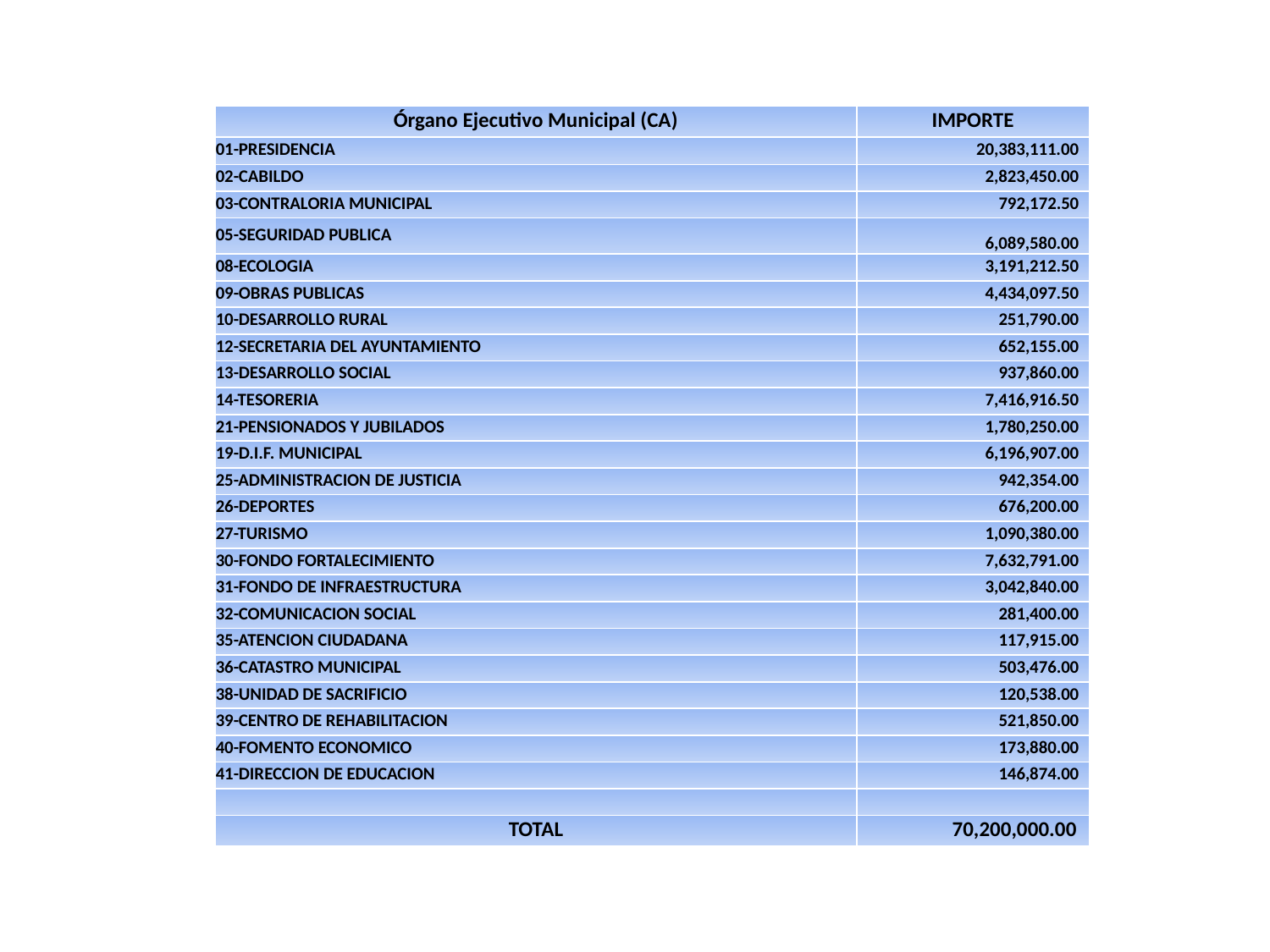

| Órgano Ejecutivo Municipal (CA) | IMPORTE |
| --- | --- |
| 01-PRESIDENCIA | 20,383,111.00 |
| 02-CABILDO | 2,823,450.00 |
| 03-CONTRALORIA MUNICIPAL | 792,172.50 |
| 05-SEGURIDAD PUBLICA | 6,089,580.00 |
| 08-ECOLOGIA | 3,191,212.50 |
| 09-OBRAS PUBLICAS | 4,434,097.50 |
| 10-DESARROLLO RURAL | 251,790.00 |
| 12-SECRETARIA DEL AYUNTAMIENTO | 652,155.00 |
| 13-DESARROLLO SOCIAL | 937,860.00 |
| 14-TESORERIA | 7,416,916.50 |
| 21-PENSIONADOS Y JUBILADOS | 1,780,250.00 |
| 19-D.I.F. MUNICIPAL | 6,196,907.00 |
| 25-ADMINISTRACION DE JUSTICIA | 942,354.00 |
| 26-DEPORTES | 676,200.00 |
| 27-TURISMO | 1,090,380.00 |
| 30-FONDO FORTALECIMIENTO | 7,632,791.00 |
| 31-FONDO DE INFRAESTRUCTURA | 3,042,840.00 |
| 32-COMUNICACION SOCIAL | 281,400.00 |
| 35-ATENCION CIUDADANA | 117,915.00 |
| 36-CATASTRO MUNICIPAL | 503,476.00 |
| 38-UNIDAD DE SACRIFICIO | 120,538.00 |
| 39-CENTRO DE REHABILITACION | 521,850.00 |
| 40-FOMENTO ECONOMICO | 173,880.00 |
| 41-DIRECCION DE EDUCACION | 146,874.00 |
|  |  |
| TOTAL | 70,200,000.00 |